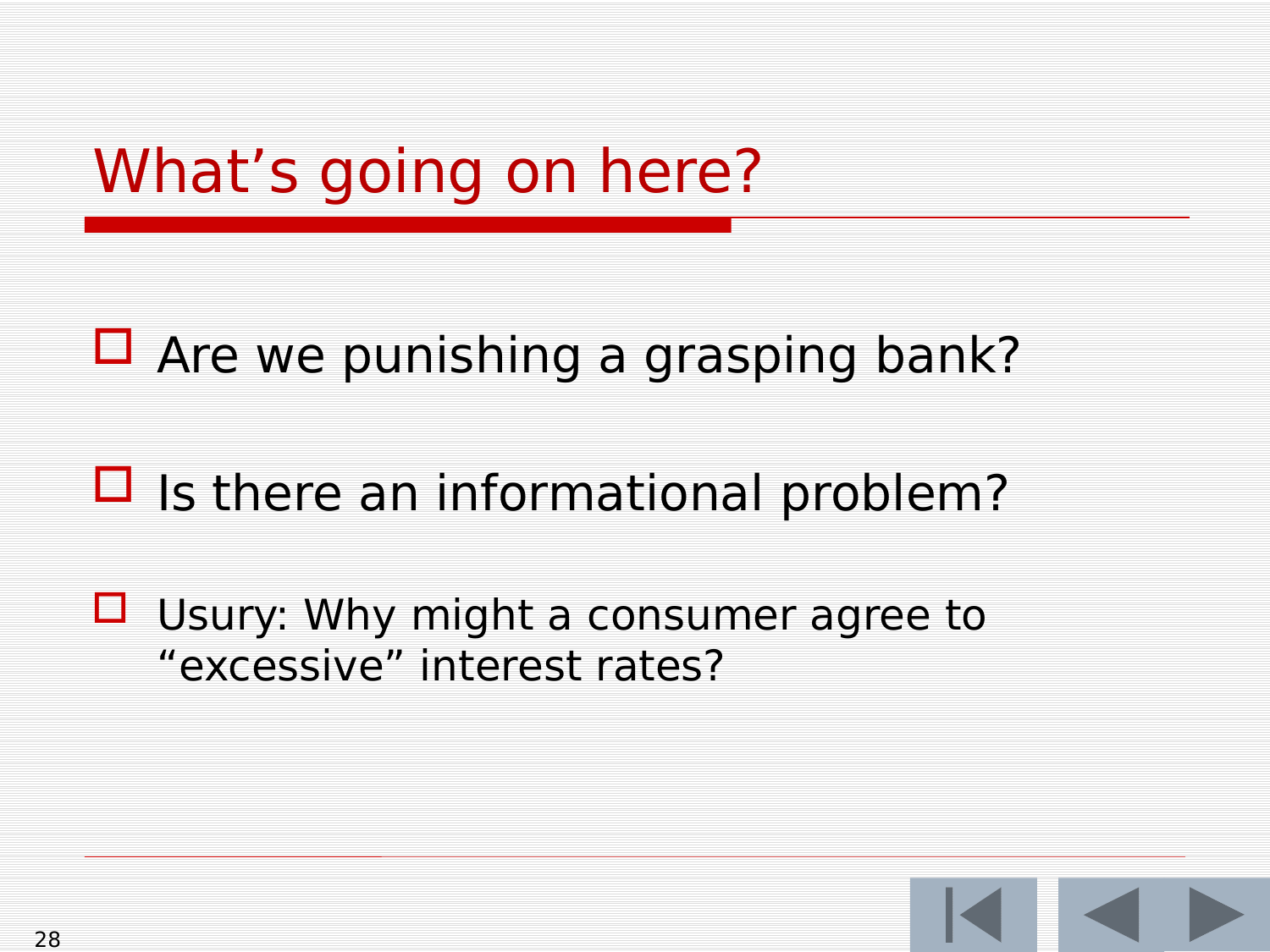

What’s going on here?

Are we punishing a grasping bank?

Is there an informational problem?

Usury: Why might a consumer agree to “excessive” interest rates?
28